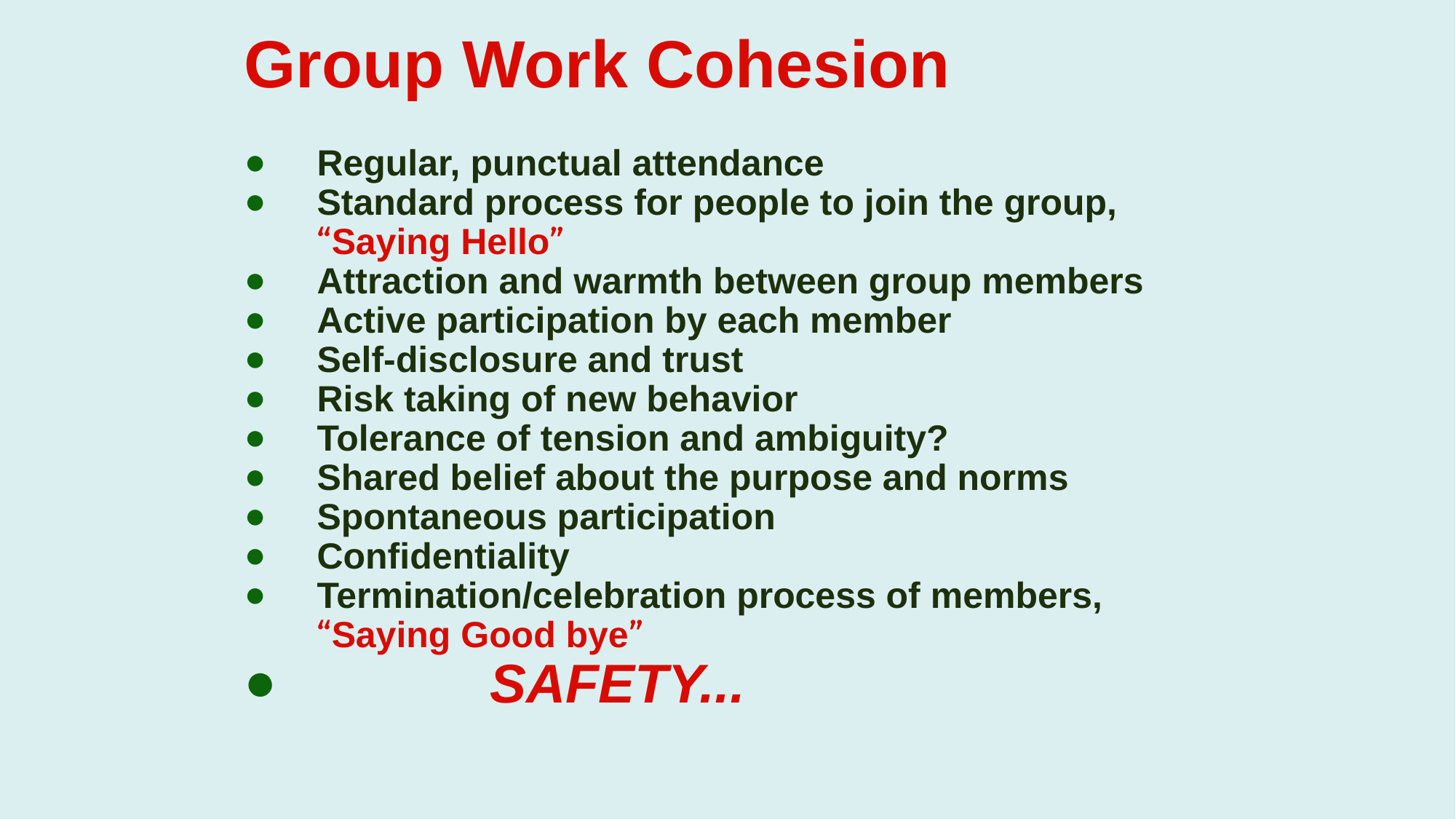

# Group Work Cohesion
Regular, punctual attendance
Standard process for people to join the group, “Saying Hello”
Attraction and warmth between group members
Active participation by each member
Self-disclosure and trust
Risk taking of new behavior
Tolerance of tension and ambiguity?
Shared belief about the purpose and norms
Spontaneous participation
Confidentiality
Termination/celebration process of members, “Saying Good bye”
SAFETY...